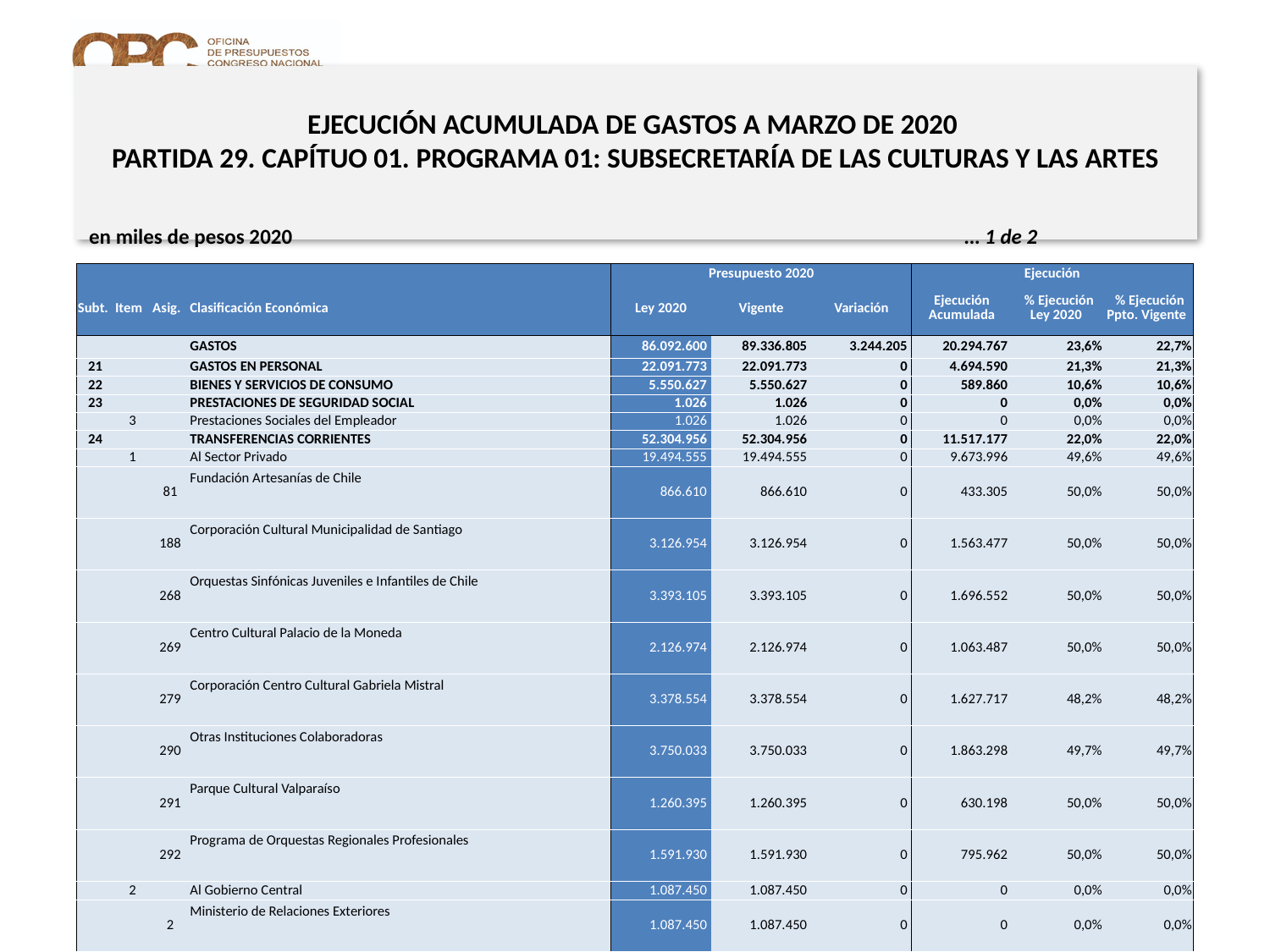

# EJECUCIÓN ACUMULADA DE GASTOS A MARZO DE 2020 PARTIDA 29. CAPÍTUO 01. PROGRAMA 01: SUBSECRETARÍA DE LAS CULTURAS Y LAS ARTES
en miles de pesos 2020                                                                                                                                          … 1 de 2
|  |  |  |  | Presupuesto 2020 |  |  | Ejecución |  |  |
| --- | --- | --- | --- | --- | --- | --- | --- | --- | --- |
| Subt. | Item | Asig. | Clasificación Económica | Ley 2020 | Vigente | Variación | Ejecución Acumulada | % Ejecución Ley 2020 | % Ejecución Ppto. Vigente |
|  |  |  | GASTOS | 86.092.600 | 89.336.805 | 3.244.205 | 20.294.767 | 23,6% | 22,7% |
| 21 |  |  | GASTOS EN PERSONAL | 22.091.773 | 22.091.773 | 0 | 4.694.590 | 21,3% | 21,3% |
| 22 |  |  | BIENES Y SERVICIOS DE CONSUMO | 5.550.627 | 5.550.627 | 0 | 589.860 | 10,6% | 10,6% |
| 23 |  |  | PRESTACIONES DE SEGURIDAD SOCIAL | 1.026 | 1.026 | 0 | 0 | 0,0% | 0,0% |
|  | 3 |  | Prestaciones Sociales del Empleador | 1.026 | 1.026 | 0 | 0 | 0,0% | 0,0% |
| 24 |  |  | TRANSFERENCIAS CORRIENTES | 52.304.956 | 52.304.956 | 0 | 11.517.177 | 22,0% | 22,0% |
|  | 1 |  | Al Sector Privado | 19.494.555 | 19.494.555 | 0 | 9.673.996 | 49,6% | 49,6% |
|  |  | 81 | Fundación Artesanías de Chile | 866.610 | 866.610 | 0 | 433.305 | 50,0% | 50,0% |
|  |  | 188 | Corporación Cultural Municipalidad de Santiago | 3.126.954 | 3.126.954 | 0 | 1.563.477 | 50,0% | 50,0% |
|  |  | 268 | Orquestas Sinfónicas Juveniles e Infantiles de Chile | 3.393.105 | 3.393.105 | 0 | 1.696.552 | 50,0% | 50,0% |
|  |  | 269 | Centro Cultural Palacio de la Moneda | 2.126.974 | 2.126.974 | 0 | 1.063.487 | 50,0% | 50,0% |
|  |  | 279 | Corporación Centro Cultural Gabriela Mistral | 3.378.554 | 3.378.554 | 0 | 1.627.717 | 48,2% | 48,2% |
|  |  | 290 | Otras Instituciones Colaboradoras | 3.750.033 | 3.750.033 | 0 | 1.863.298 | 49,7% | 49,7% |
|  |  | 291 | Parque Cultural Valparaíso | 1.260.395 | 1.260.395 | 0 | 630.198 | 50,0% | 50,0% |
|  |  | 292 | Programa de Orquestas Regionales Profesionales | 1.591.930 | 1.591.930 | 0 | 795.962 | 50,0% | 50,0% |
|  | 2 |  | Al Gobierno Central | 1.087.450 | 1.087.450 | 0 | 0 | 0,0% | 0,0% |
|  |  | 2 | Ministerio de Relaciones Exteriores | 1.087.450 | 1.087.450 | 0 | 0 | 0,0% | 0,0% |
|  | 3 |  | A Otras Entidades Públicas | 31.665.878 | 31.665.878 | 0 | 1.843.181 | 5,8% | 5,8% |
|  |  | 87 | Actividades de Fomento y Desarrollo Cultural | 9.796.251 | 9.796.251 | 0 | 726.734 | 7,4% | 7,4% |
|  |  | 98 | Conjuntos Artísticos Estables | 3.719.705 | 3.719.705 | 0 | 720.120 | 19,4% | 19,4% |
|  |  | 122 | Fomento del Arte en la Educación | 1.649.385 | 1.649.385 | 0 | 109 | 0,0% | 0,0% |
|  |  | 129 | Red Cultura | 3.212.527 | 3.212.527 | 0 | 52.818 | 1,6% | 1,6% |
|  |  | 135 | Centros de Creación y Desarrollo Artístico para Niños y Jóvenes | 2.623.972 | 2.623.972 | 0 | 270.392 | 10,3% | 10,3% |
|  |  | 138 | Apoyo a Organizaciones Culturales Colaboradoras | 7.205.723 | 7.205.723 | 0 | 8.634 | 0,1% | 0,1% |
|  |  | 139 | Programa Nacional de Desarrollo Artístico en la Educación | 1.296.230 | 1.296.230 | 0 | 35.303 | 2,7% | 2,7% |
|  |  | 145 | Programa de Exportación de Servicios | 391.009 | 391.009 | 0 | 0 | 0,0% | 0,0% |
|  |  | 146 | Fomento y Desarrollo de Artes de la Visualidad | 1.771.076 | 1.771.076 | 0 | 29.071 | 1,6% | 1,6% |
|  | 7 |  | A Organismos Internacionales | 57.073 | 57.073 | 0 | 0 | 0,0% | 0,0% |
|  |  | 1 | Organismos Internacionales | 57.073 | 57.073 | 0 | 0 | 0,0% | 0,0% |
7